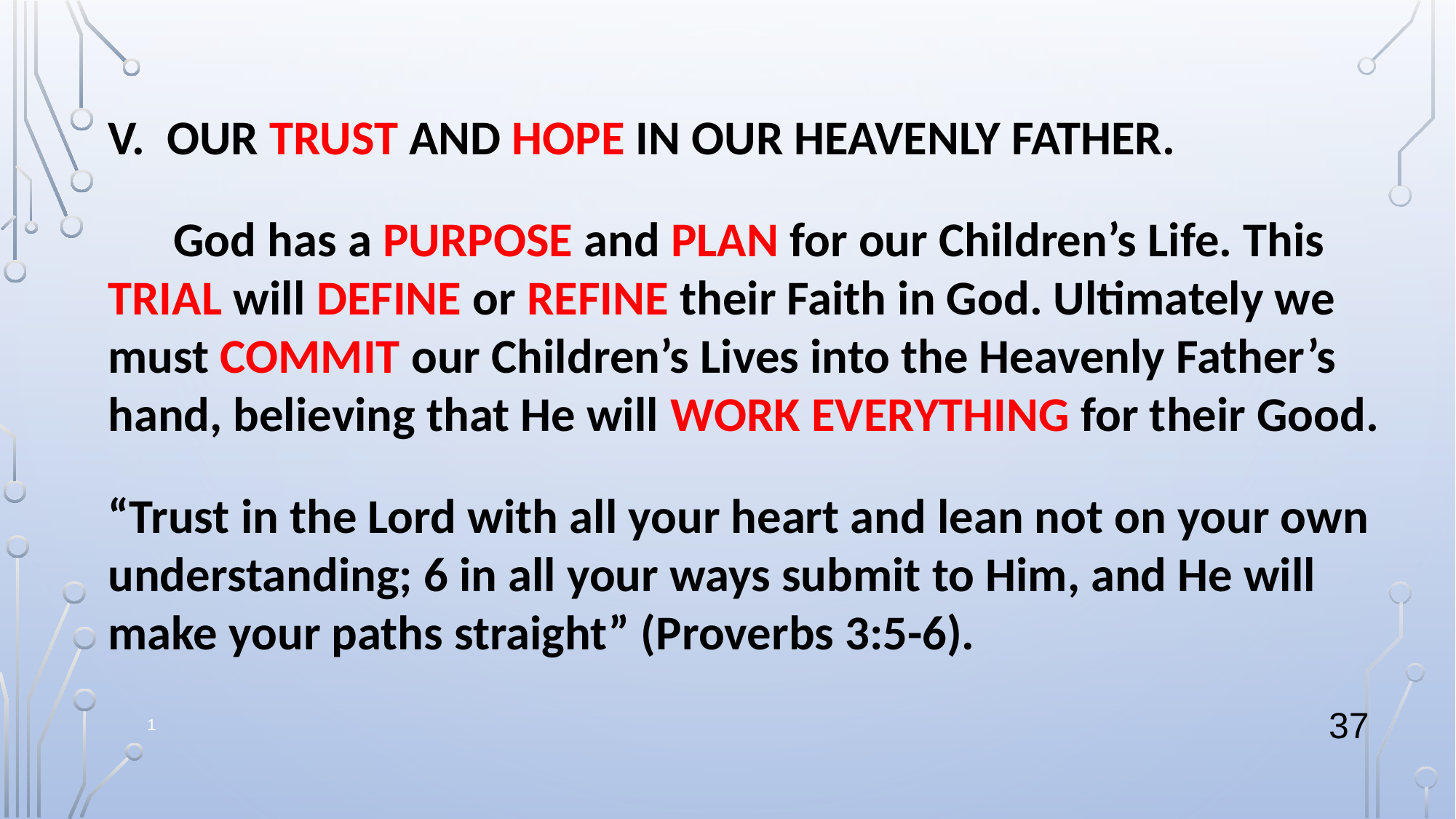

V.  OUR TRUST AND HOPE IN OUR HEAVENLY FATHER.

      God has a PURPOSE and PLAN for our Children’s Life. This TRIAL will DEFINE or REFINE their Faith in God. Ultimately we must COMMIT our Children’s Lives into the Heavenly Father’s  hand, believing that He will WORK EVERYTHING for their Good.

“Trust in the Lord with all your heart and lean not on your own understanding; 6 in all your ways submit to Him, and He will make your paths straight” (Proverbs 3:5-6).
1
37